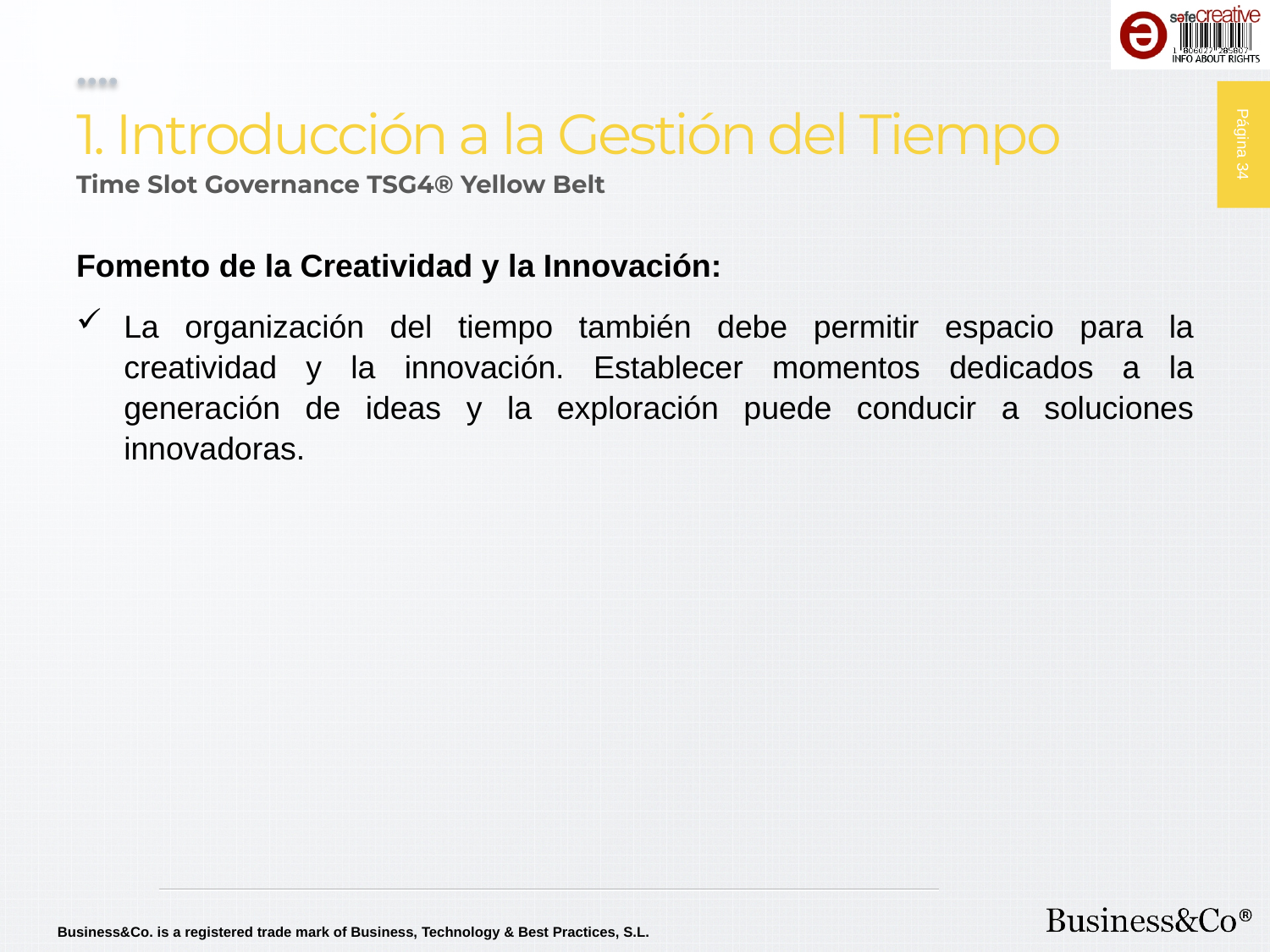

# 1. Introducción a la Gestión del Tiempo
Time Slot Governance TSG4® Yellow Belt

Fomento de la Creatividad y la Innovación:
La organización del tiempo también debe permitir espacio para la creatividad y la innovación. Establecer momentos dedicados a la generación de ideas y la exploración puede conducir a soluciones innovadoras.